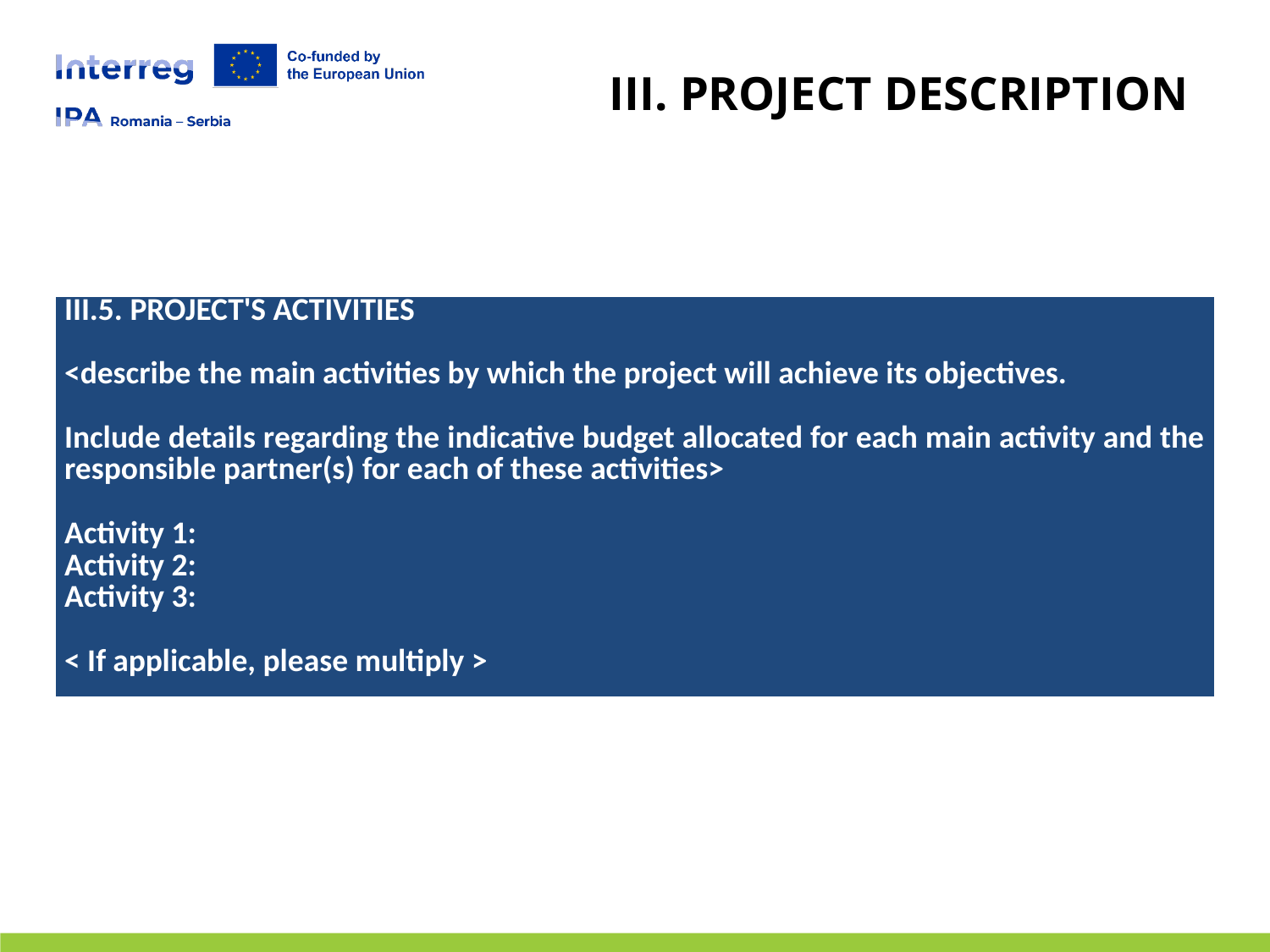

# III. PROJECT DESCRIPTION
| III.5. PROJECT'S ACTIVITIES   <describe the main activities by which the project will achieve its objectives.   Include details regarding the indicative budget allocated for each main activity and the responsible partner(s) for each of these activities>   Activity 1: Activity 2: Activity 3:   < If applicable, please multiply > |
| --- |